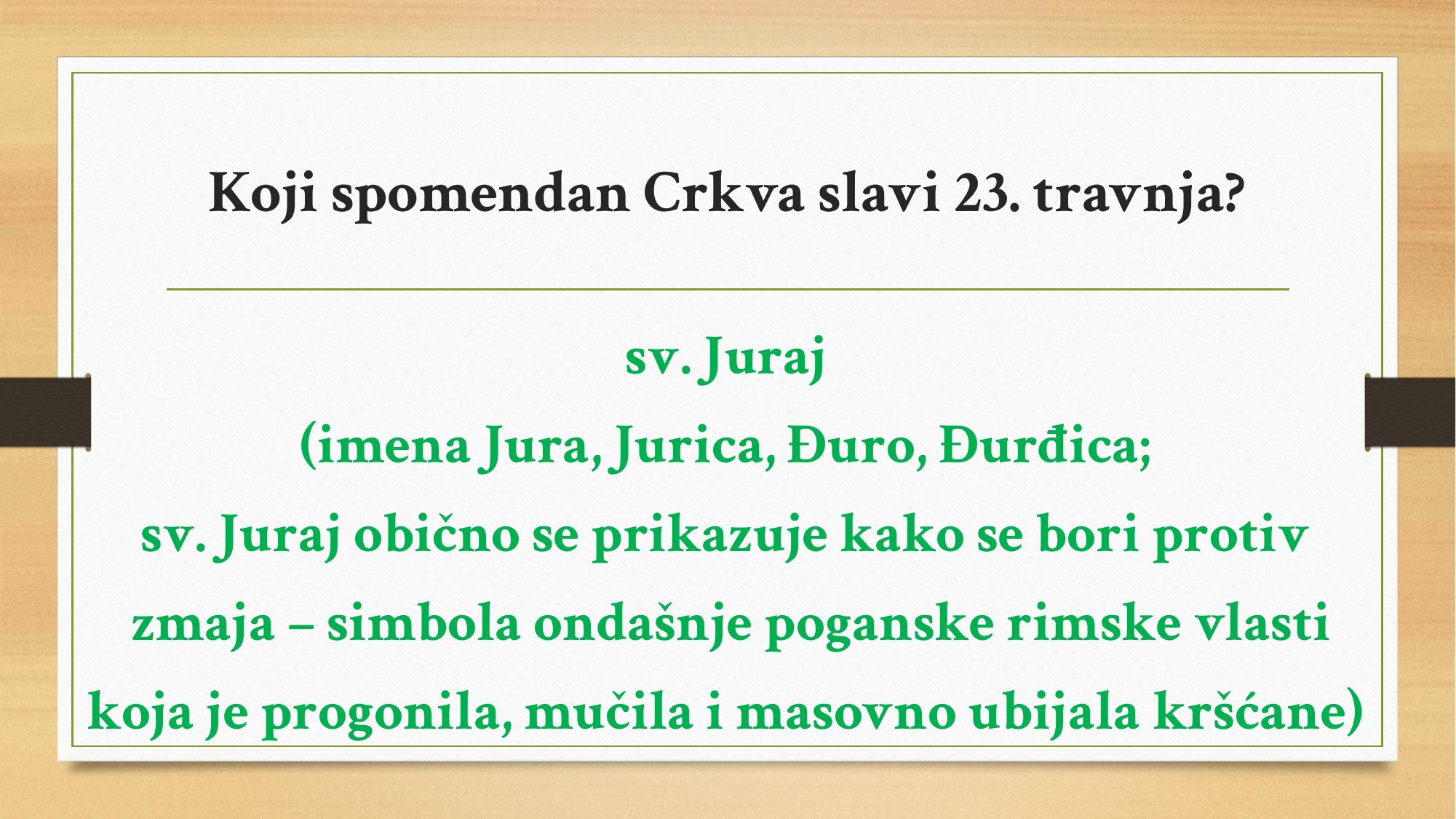

# Koji spomendan Crkva slavi 23. travnja?

sv. Juraj
(imena Jura, Jurica, Đuro, Đurđica;
sv. Juraj obično se prikazuje kako se bori protiv
 zmaja – simbola ondašnje poganske rimske vlasti
koja je progonila, mučila i masovno ubijala kršćane)